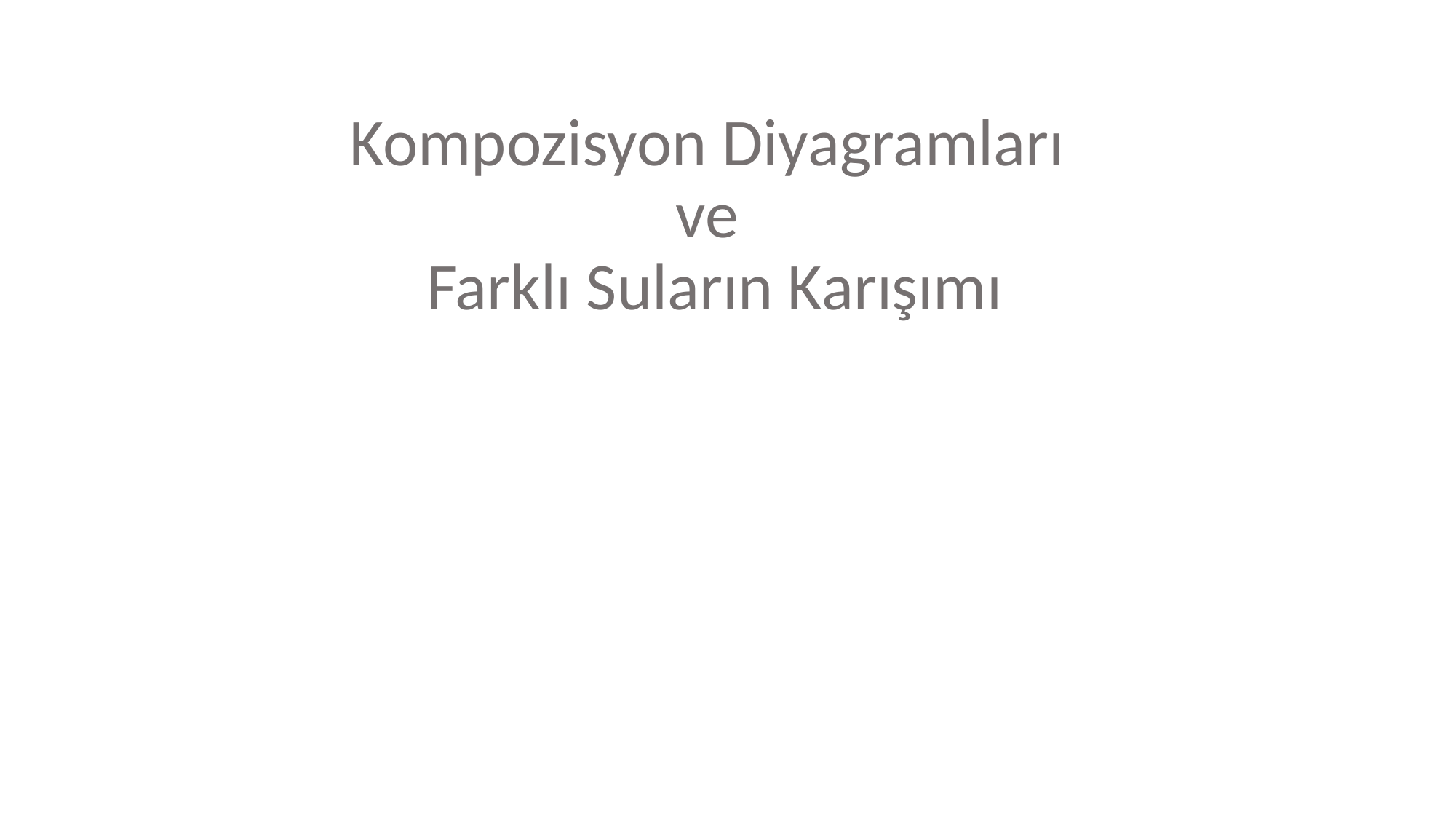

# Kompozisyon Diyagramları ve Farklı Suların Karışımı